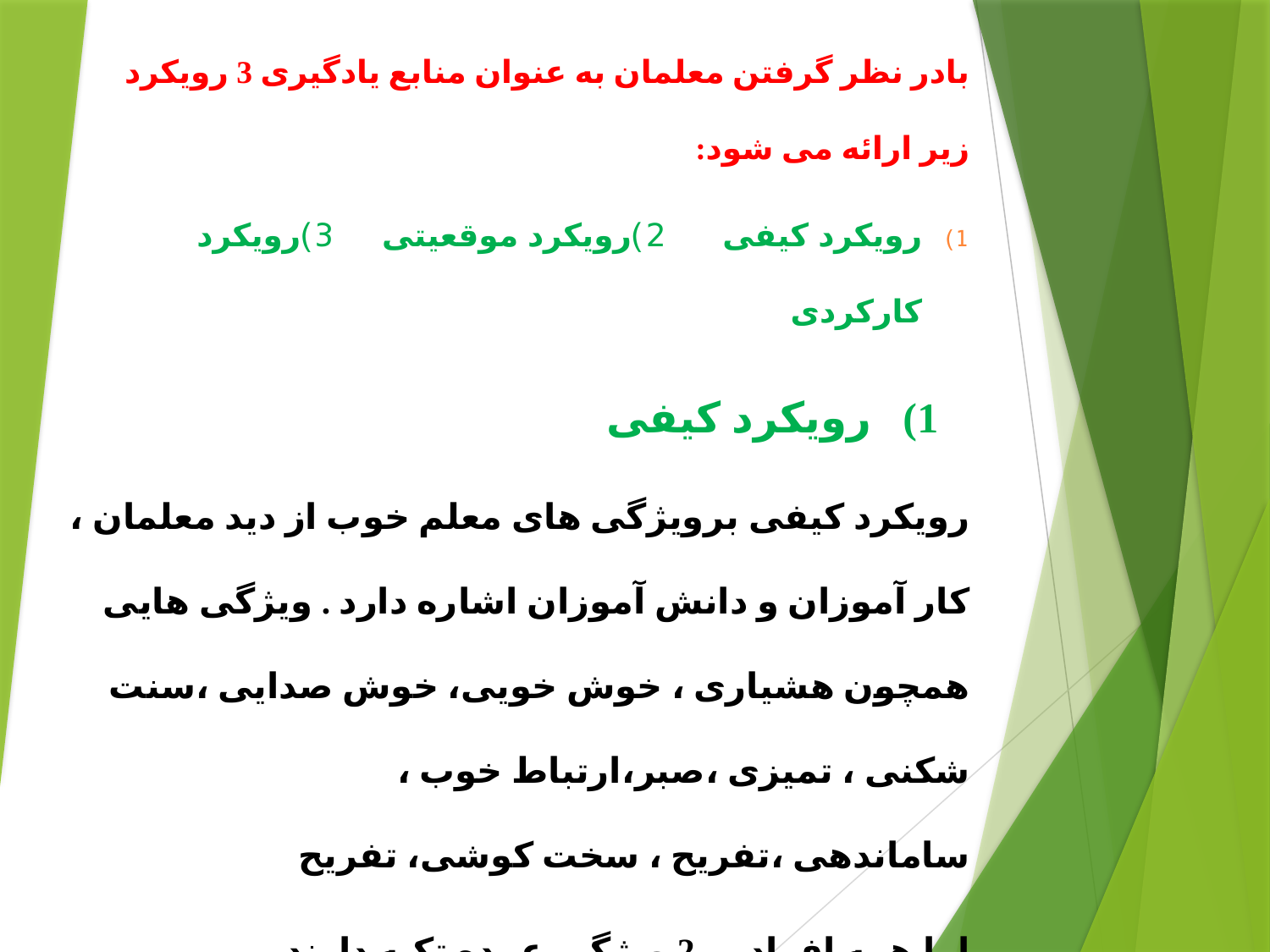

بادر نظر گرفتن معلمان به عنوان منابع یادگیری 3 رویکرد زیر ارائه می شود:
رویکرد کیفی      2)رویکرد موقعیتی     3)رویکرد کارکردی
   1)   رویکرد کیفی
رویکرد کیفی برویژگی های معلم خوب از دید معلمان ، کار آموزان و دانش آموزان اشاره دارد . ویژگی هایی همچون هشیاری ، خوش خویی، خوش صدایی ،سنت شکنی ، تمیزی ،صبر،ارتباط خوب ، ساماندهی ،تفریح ، سخت کوشی، تفریح
اما همه افراد بر 2 ویژگی عمده تکیه دارند .
معلم باید از ماهیت موضوع آگاه باشد
معلم باید به ارزش ماهیت موضوع اعتقاد داشته باشد